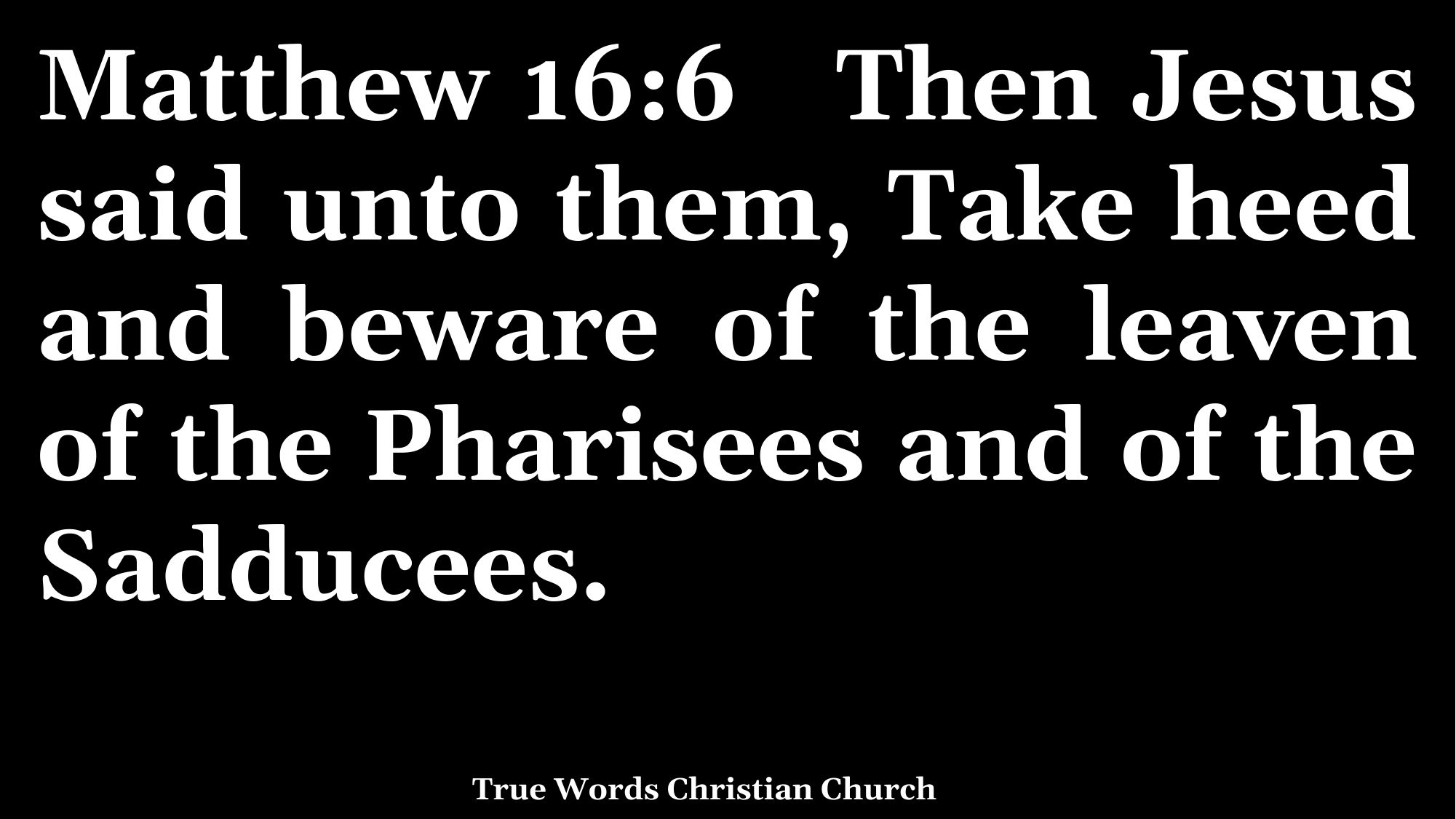

Matthew 16:6   Then Jesus said unto them, Take heed and beware of the leaven of the Pharisees and of the Sadducees.
True Words Christian Church